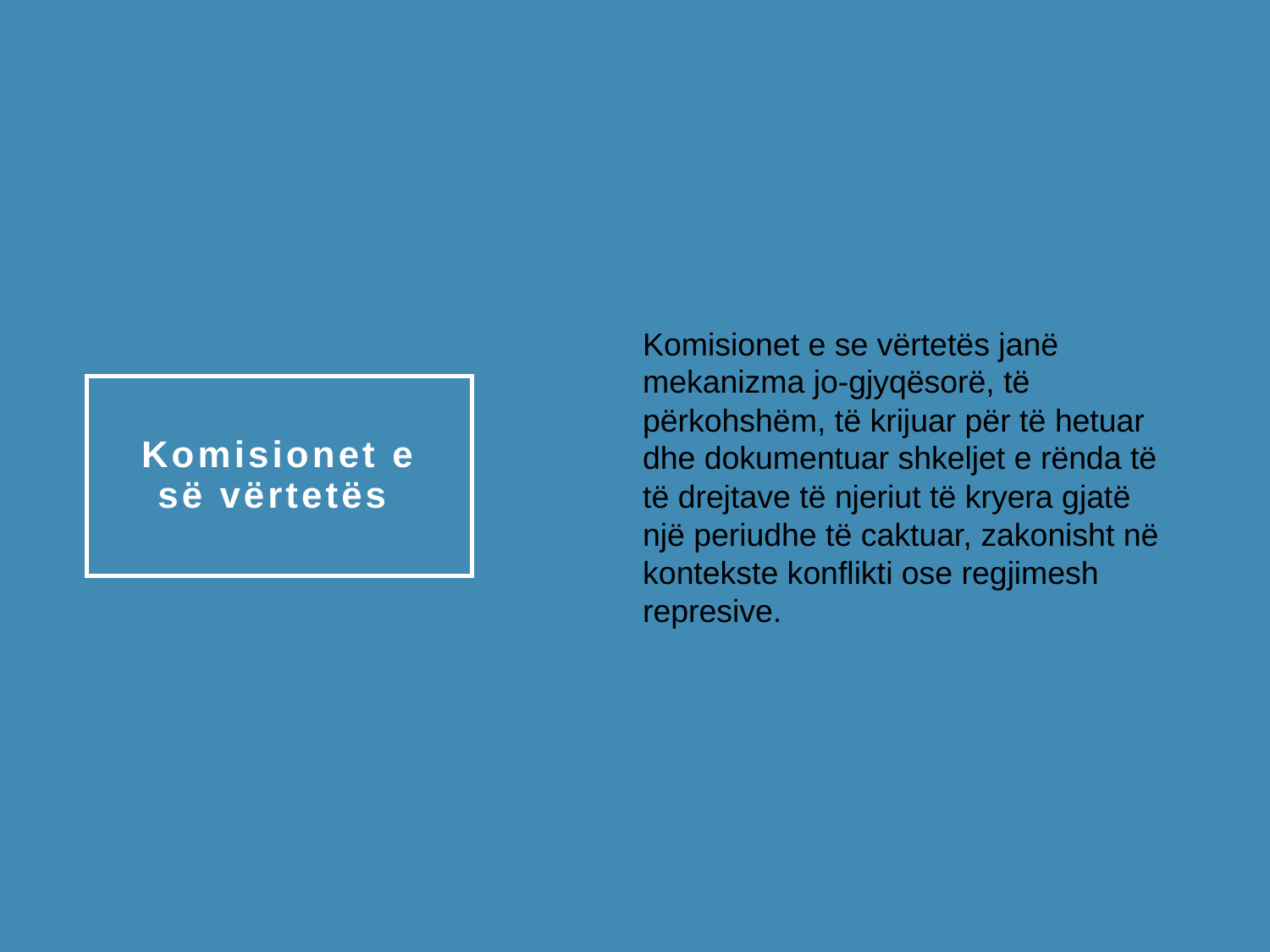

Komisionet e se vërtetës janë mekanizma jo-gjyqësorë, të përkohshëm, të krijuar për të hetuar dhe dokumentuar shkeljet e rënda të të drejtave të njeriut të kryera gjatë një periudhe të caktuar, zakonisht në kontekste konflikti ose regjimesh represive.
# Komisionet e së vërtetës